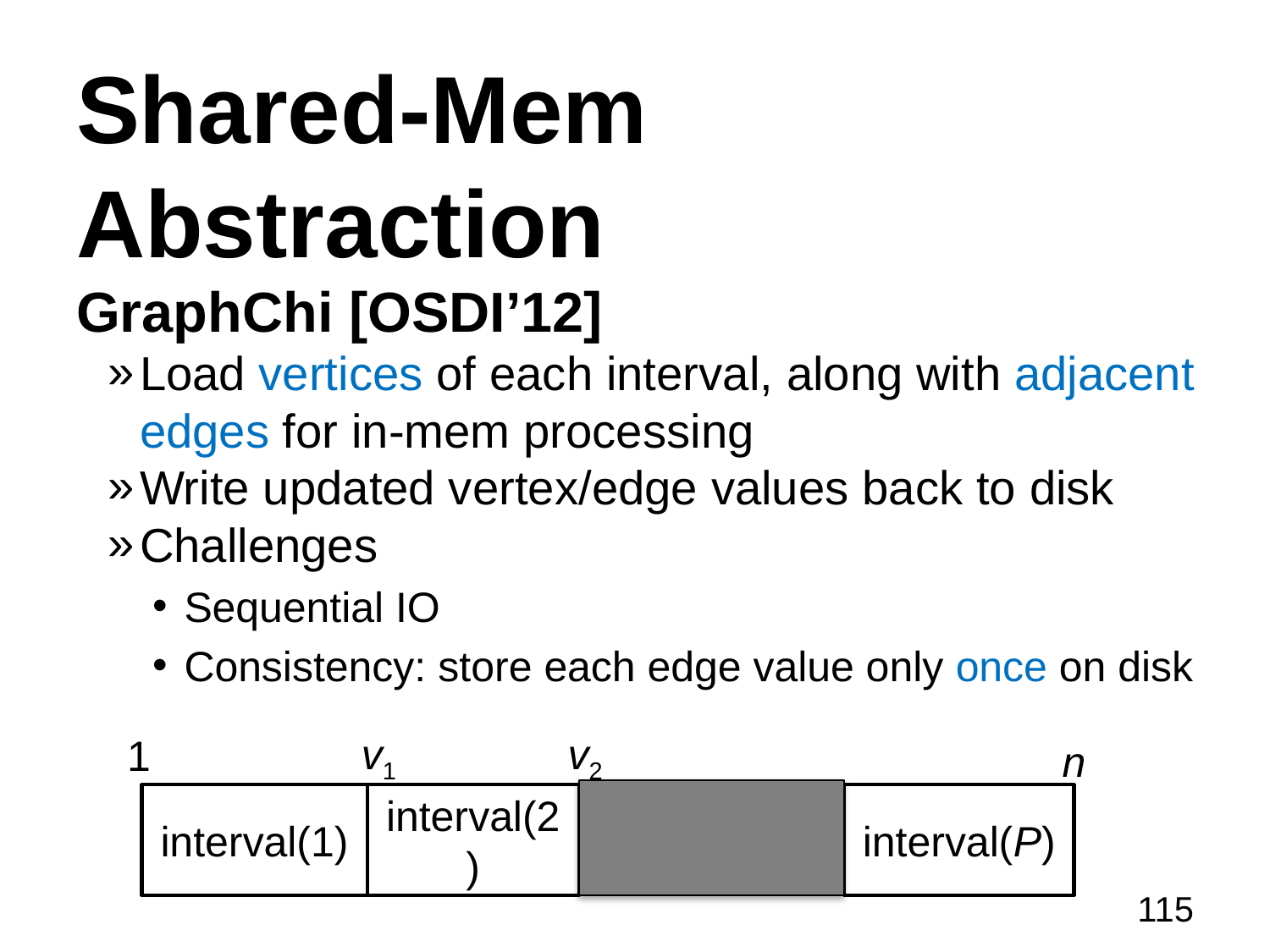

# Shared-Mem Abstraction
GraphChi [OSDI’12]
Load vertices of each interval, along with adjacent edges for in-mem processing
Write updated vertex/edge values back to disk
Challenges
Sequential IO
Consistency: store each edge value only once on disk
v1
v2
1
n

interval(1)
interval(2)
interval(P)
115